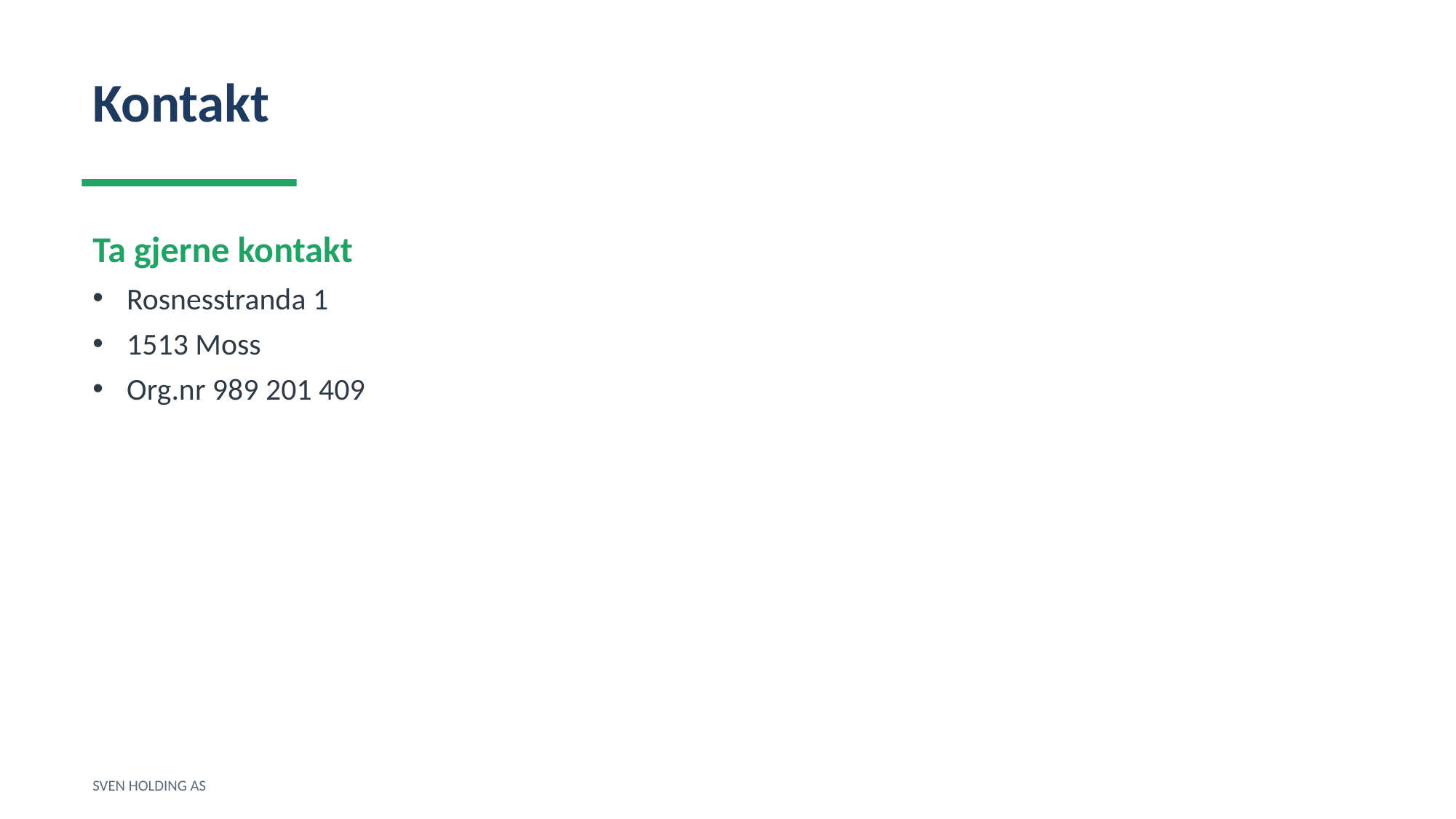

Kontakt

Ta gjerne kontakt
Rosnesstranda 1
1513 Moss
Org.nr 989 201 409
SVEN HOLDING AS